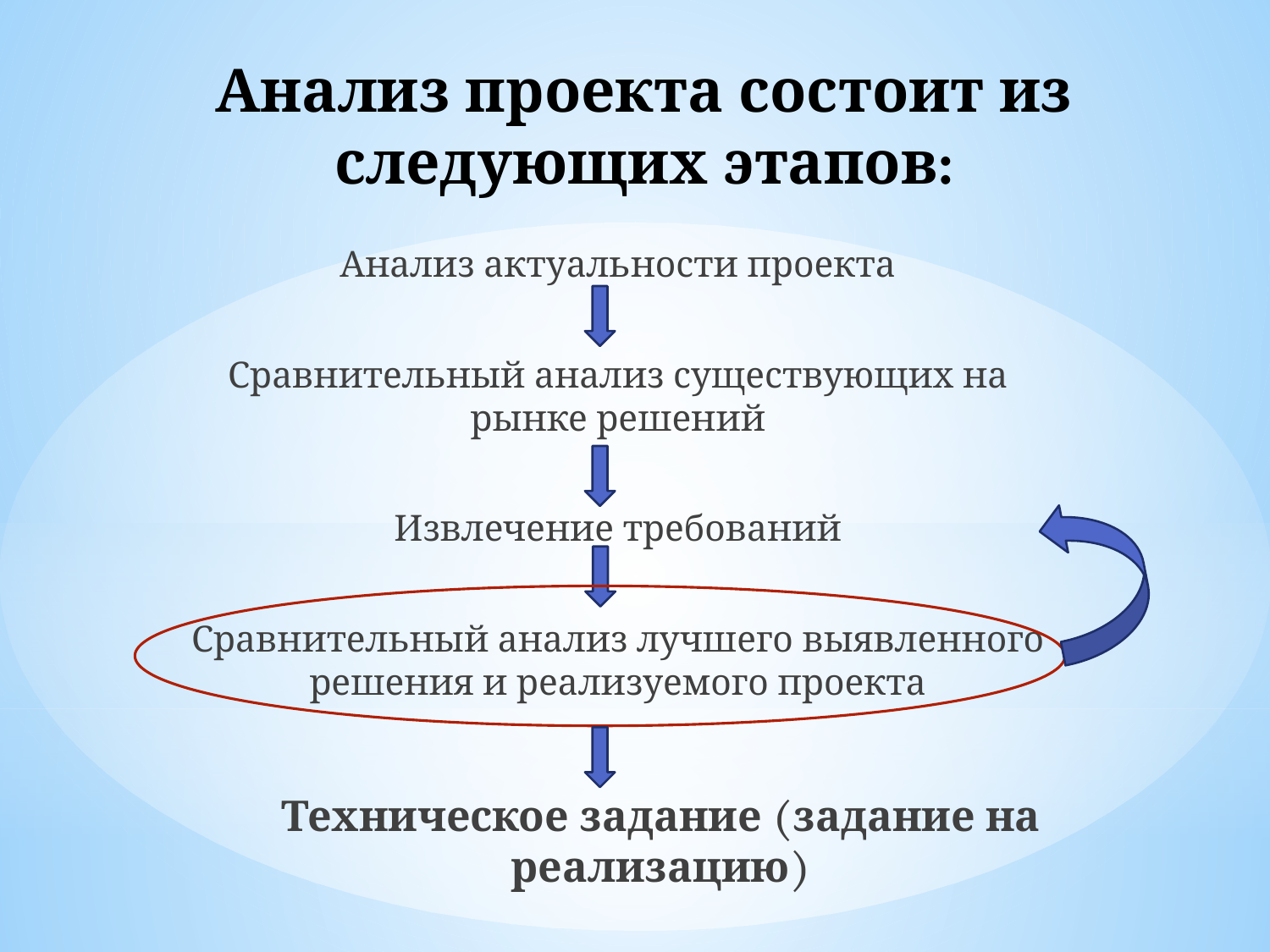

# Анализ проекта состоит из следующих этапов:
Анализ актуальности проекта

Сравнительный анализ существующих на рынке решений

Извлечение требований

Сравнительный анализ лучшего выявленного решения и реализуемого проекта

Техническое задание (задание на реализацию)